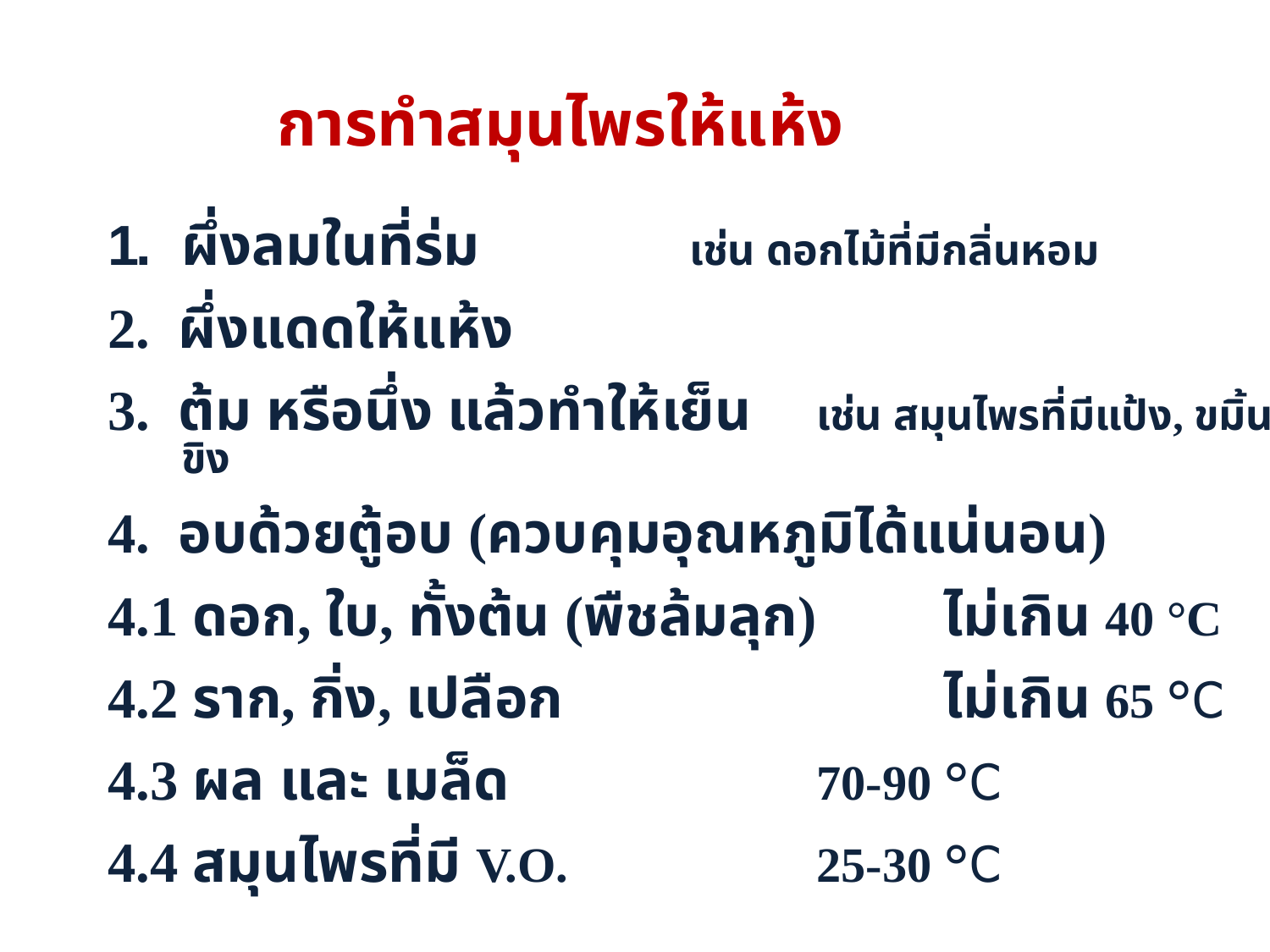

การทำสมุนไพรให้แห้ง
ผึ่งลมในที่ร่ม		เช่น ดอกไม้ที่มีกลิ่นหอม
2.  ผึ่งแดดให้แห้ง
3.  ต้ม หรือนึ่ง แล้วทำให้เย็น	เช่น สมุนไพรที่มีแป้ง, ขมิ้น, ขิง
4.  อบด้วยตู้อบ (ควบคุมอุณหภูมิได้แน่นอน)
4.1 ดอก, ใบ, ทั้งต้น (พืชล้มลุก)	ไม่เกิน 40 °C
4.2 ราก, กิ่ง, เปลือก			ไม่เกิน 65 °C
4.3 ผล และ เมล็ด			70-90 °C
4.4 สมุนไพรที่มี V.O.		25-30 °C